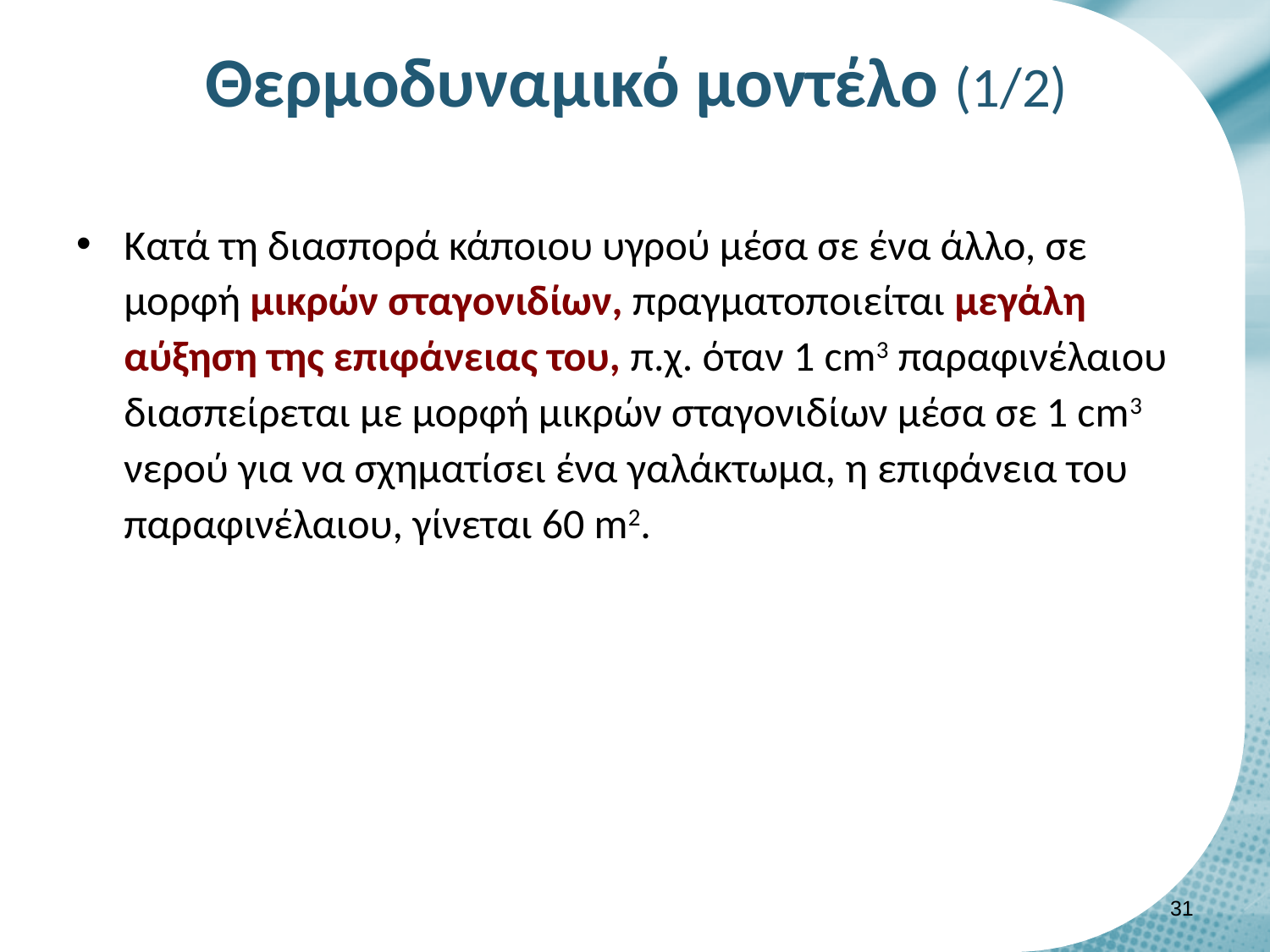

# Θερμοδυναμικό μοντέλο (1/2)
Κατά τη διασπορά κάποιου υγρού μέσα σε ένα άλλο, σε μορφή μικρών σταγονιδίων, πραγματοποιείται μεγάλη αύξηση της επιφάνειας του, π.χ. όταν 1 cm3 παραφινέλαιου διασπείρεται με μορφή μικρών σταγονιδίων μέσα σε 1 cm3 νερού για να σχηματίσει ένα γαλάκτωμα, η επιφάνεια του παραφινέλαιου, γίνεται 60 m2.

31